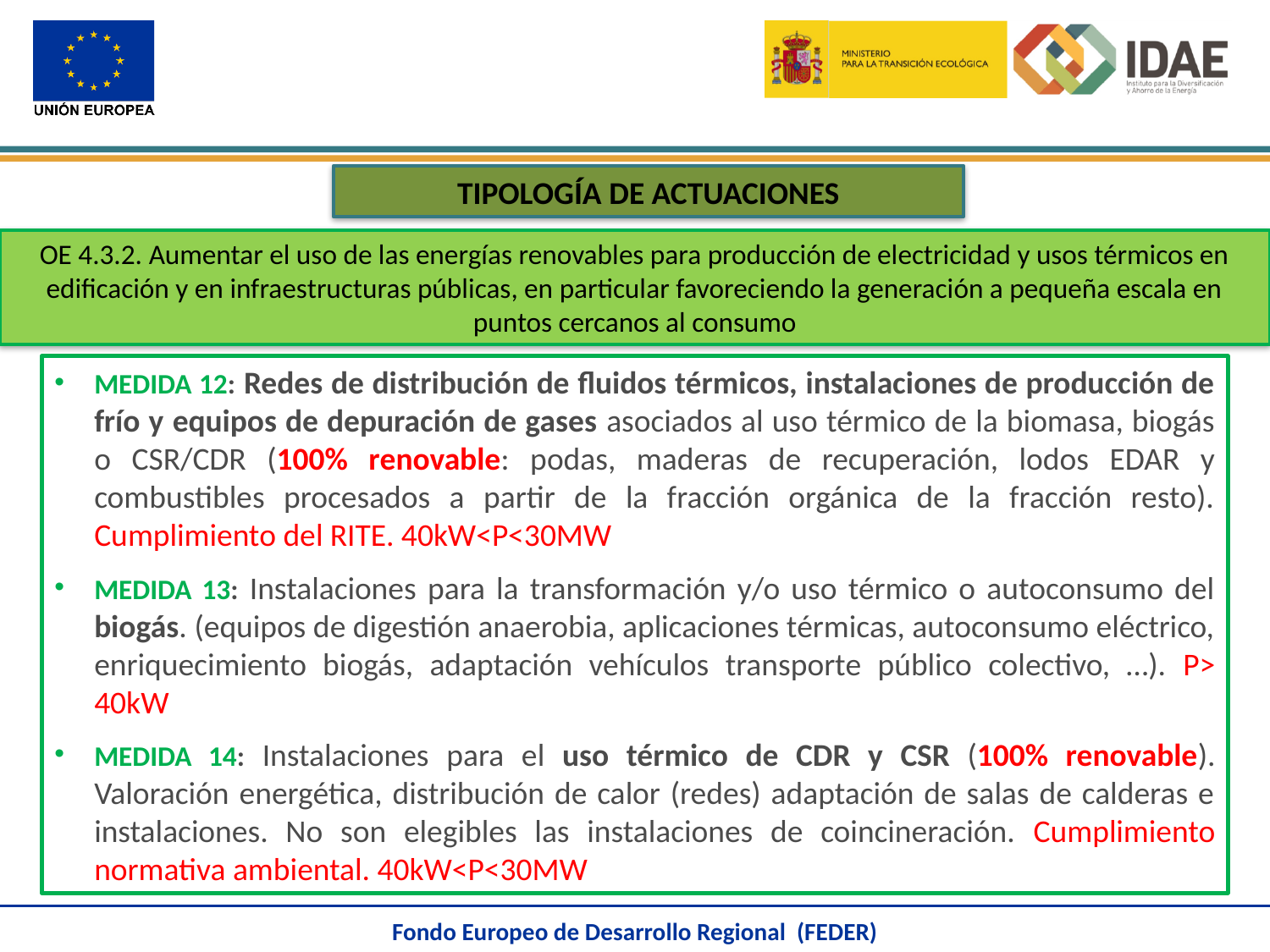

TIPOLOGÍA DE ACTUACIONES
OE 4.3.2. Aumentar el uso de las energías renovables para producción de electricidad y usos térmicos en edificación y en infraestructuras públicas, en particular favoreciendo la generación a pequeña escala en puntos cercanos al consumo
MEDIDA 12: Redes de distribución de fluidos térmicos, instalaciones de producción de frío y equipos de depuración de gases asociados al uso térmico de la biomasa, biogás o CSR/CDR (100% renovable: podas, maderas de recuperación, lodos EDAR y combustibles procesados a partir de la fracción orgánica de la fracción resto). Cumplimiento del RITE. 40kW<P<30MW

MEDIDA 13: Instalaciones para la transformación y/o uso térmico o autoconsumo del biogás. (equipos de digestión anaerobia, aplicaciones térmicas, autoconsumo eléctrico, enriquecimiento biogás, adaptación vehículos transporte público colectivo, …). P> 40kW

MEDIDA 14: Instalaciones para el uso térmico de CDR y CSR (100% renovable). Valoración energética, distribución de calor (redes) adaptación de salas de calderas e instalaciones. No son elegibles las instalaciones de coincineración. Cumplimiento normativa ambiental. 40kW<P<30MW